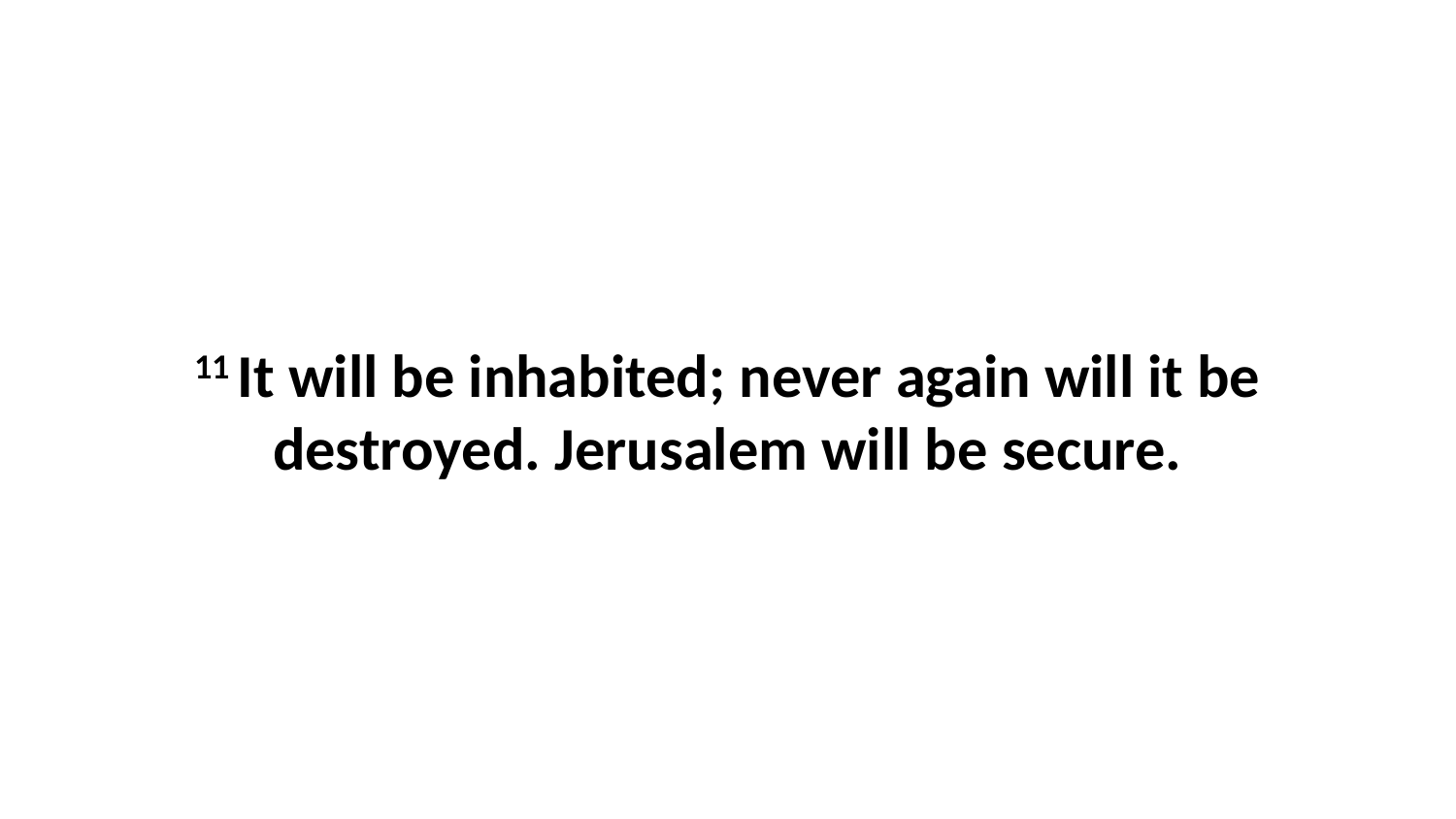

11 It will be inhabited; never again will it be destroyed. Jerusalem will be secure.